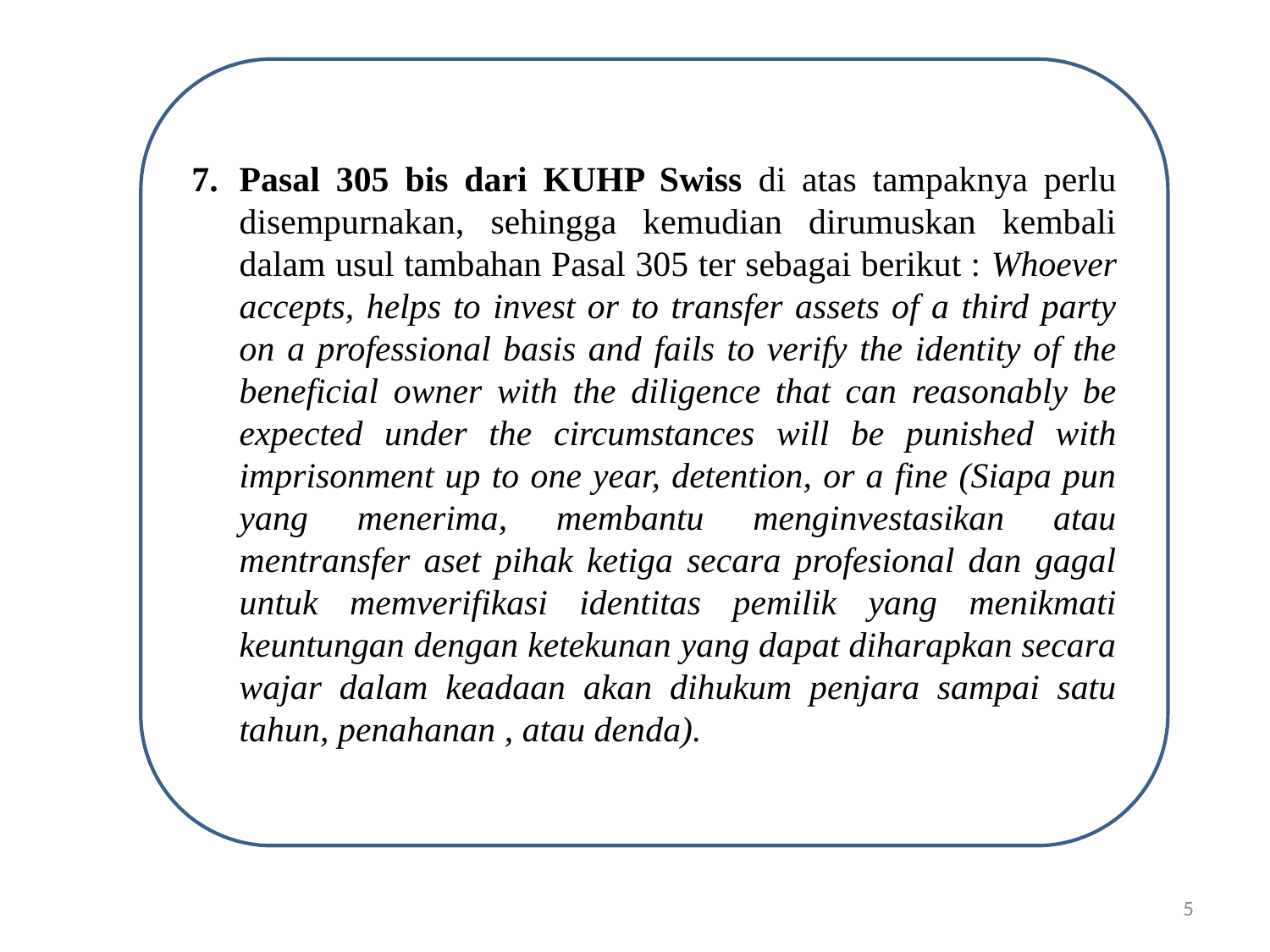

Pasal 305 bis dari KUHP Swiss di atas tampaknya perlu disempurnakan, sehingga kemudian dirumuskan kembali dalam usul tambahan Pasal 305 ter sebagai berikut : Whoever accepts, helps to invest or to transfer assets of a third party on a professional basis and fails to verify the identity of the beneficial owner with the diligence that can reasonably be expected under the circumstances will be punished with imprisonment up to one year, detention, or a fine (Siapa pun yang menerima, membantu menginvestasikan atau mentransfer aset pihak ketiga secara profesional dan gagal untuk memverifikasi identitas pemilik yang menikmati keuntungan dengan ketekunan yang dapat diharapkan secara wajar dalam keadaan akan dihukum penjara sampai satu tahun, penahanan , atau denda).
5